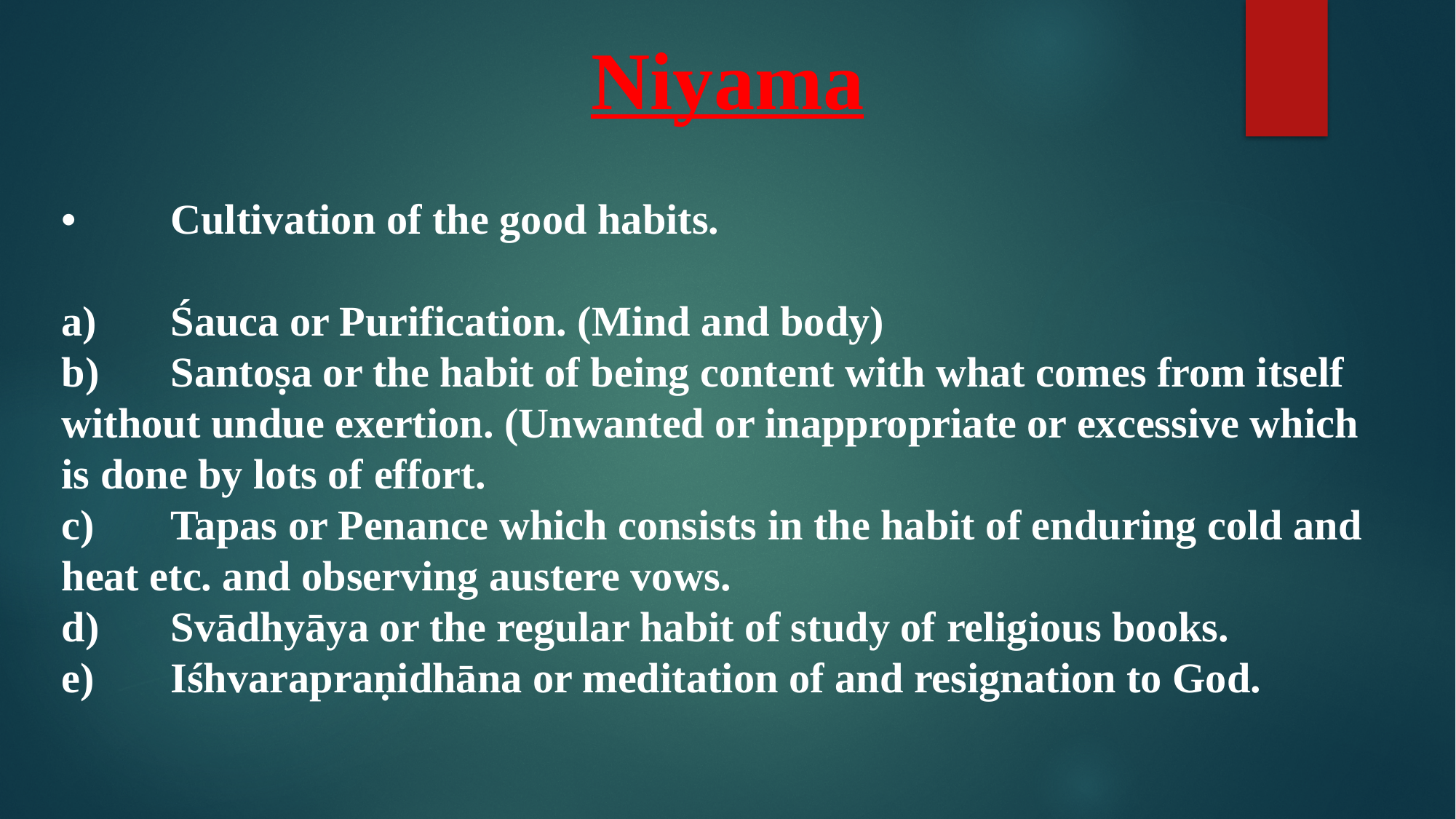

Niyama

•	Cultivation of the good habits.

a)	Śauca or Purification. (Mind and body)
b)	Santoṣa or the habit of being content with what comes from itself without undue exertion. (Unwanted or inappropriate or excessive which is done by lots of effort.
c)	Tapas or Penance which consists in the habit of enduring cold and heat etc. and observing austere vows.
d)	Svādhyāya or the regular habit of study of religious books.
e)	Iśhvarapraṇidhāna or meditation of and resignation to God.